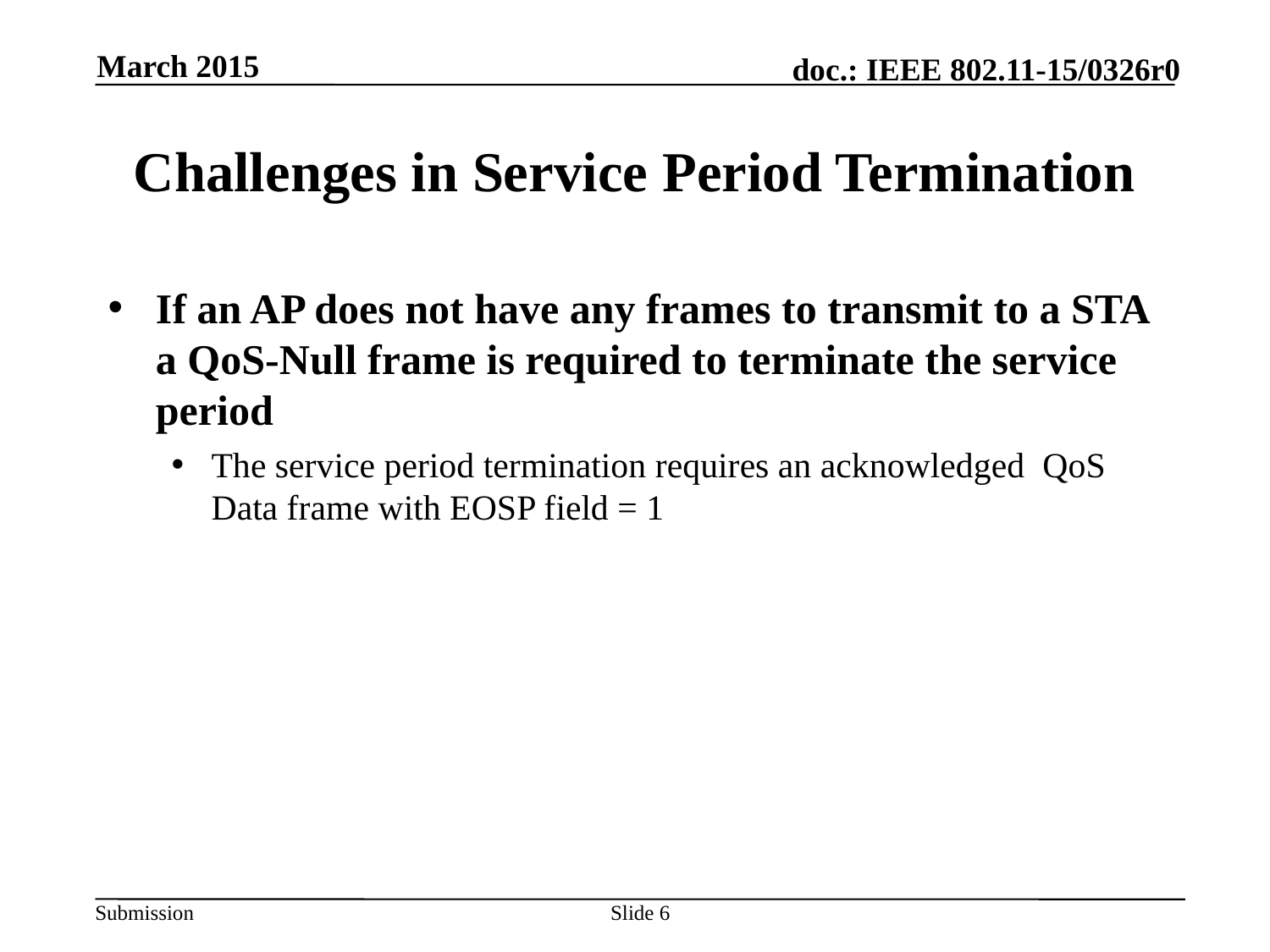

March 2015
# Challenges in Service Period Termination
If an AP does not have any frames to transmit to a STA a QoS-Null frame is required to terminate the service period
The service period termination requires an acknowledged  QoS Data frame with EOSP field = 1

Slide 6